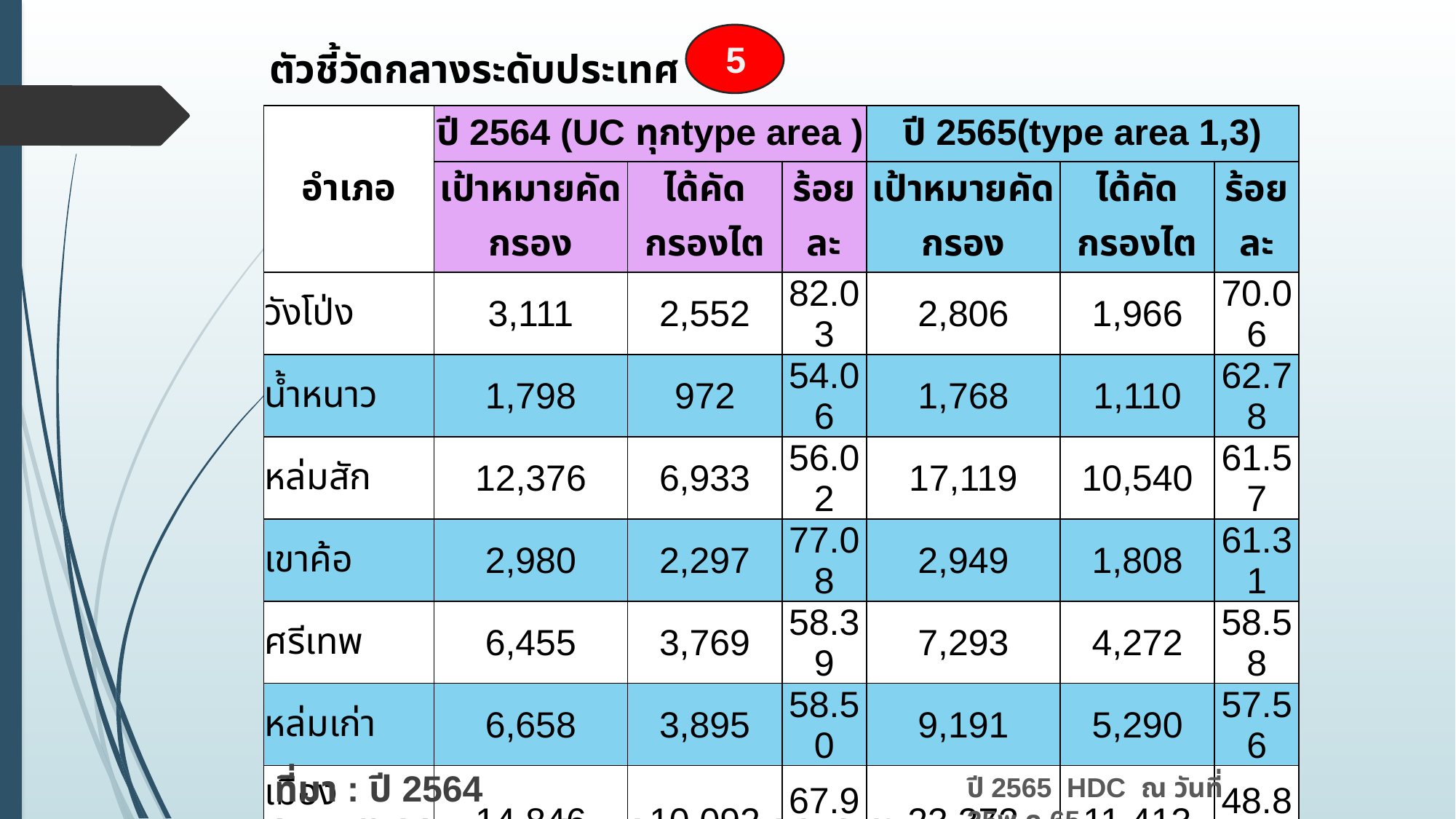

5
# ตัวชี้วัดกลางระดับประเทศ
| อำเภอ | ปี 2564 (UC ทุกtype area ) |  |  | ปี 2565(type area 1,3) |  |  |
| --- | --- | --- | --- | --- | --- | --- |
|  | เป้าหมายคัดกรอง | ได้คัดกรองไต | ร้อยละ | เป้าหมายคัดกรอง | ได้คัดกรองไต | ร้อยละ |
| วังโป่ง | 3,111 | 2,552 | 82.03 | 2,806 | 1,966 | 70.06 |
| น้ำหนาว | 1,798 | 972 | 54.06 | 1,768 | 1,110 | 62.78 |
| หล่มสัก | 12,376 | 6,933 | 56.02 | 17,119 | 10,540 | 61.57 |
| เขาค้อ | 2,980 | 2,297 | 77.08 | 2,949 | 1,808 | 61.31 |
| ศรีเทพ | 6,455 | 3,769 | 58.39 | 7,293 | 4,272 | 58.58 |
| หล่มเก่า | 6,658 | 3,895 | 58.50 | 9,191 | 5,290 | 57.56 |
| เมืองเพชรบูรณ์ | 14,846 | 10,092 | 67.98 | 23,373 | 11,413 | 48.83 |
| วิเชียรบุรี | 13,654 | 8,455 | 61.92 | 15,032 | 6,773 | 45.06 |
| บึงสามพัน | 7,845 | 4,313 | 54.98 | 8,398 | 3,738 | 44.51 |
| หนองไผ่ | 9,386 | 4,903 | 52.24 | 10,817 | 4,606 | 42.58 |
| ชนแดน | 8,424 | 5,080 | 60.30 | 8,345 | 2,746 | 32.91 |
| จังหวัด | 87,596 | 53,286 | 60.83 | 107,091 | 54,262 | 50.67 |
ที่มา : ปี 2564  http://phitsanulok2.nhso.go.th/mis/frontend/web/
ปี 2565  HDC  ณ วันที่ 25พ.ค.65